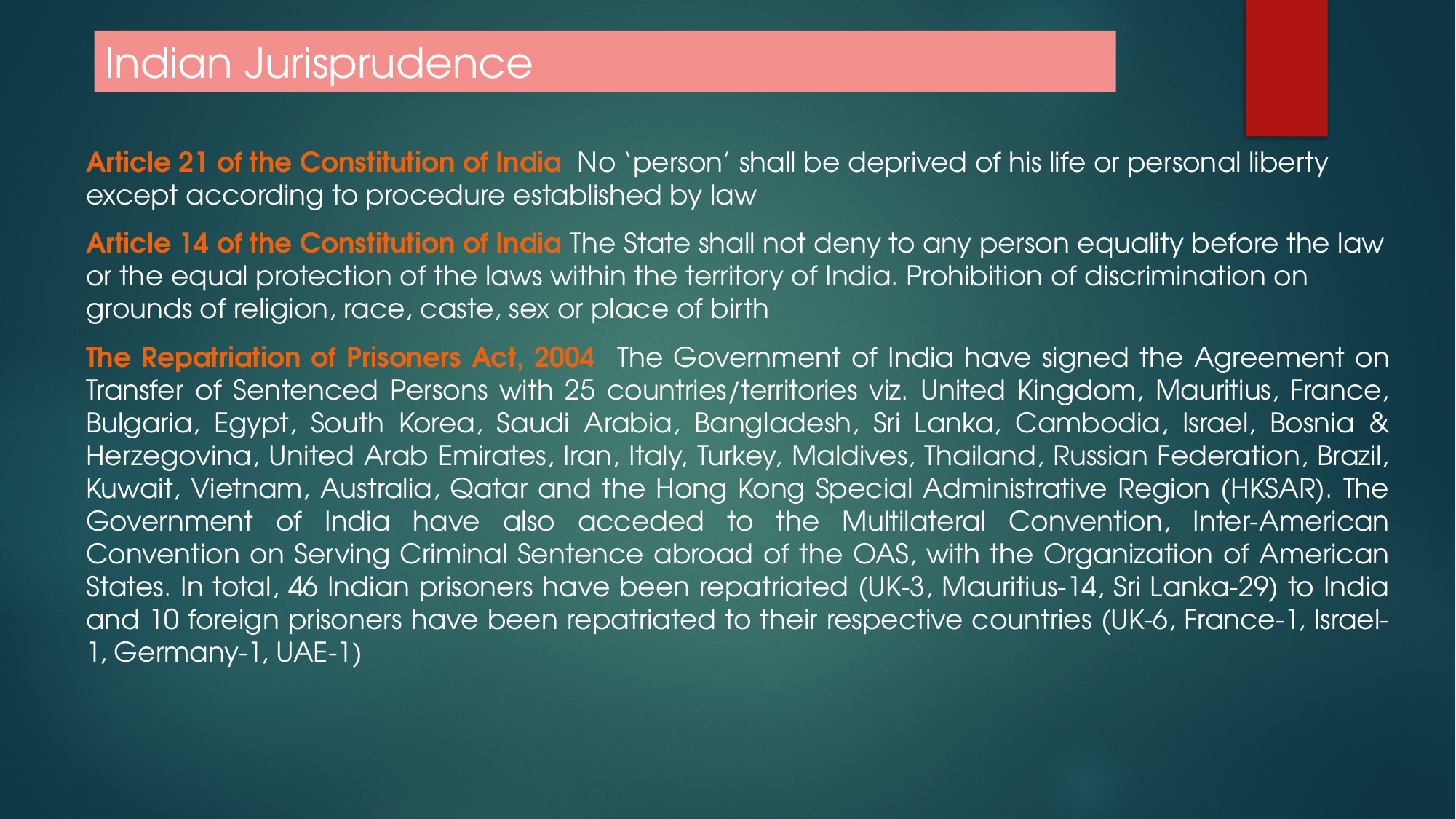

Indian Jurisprudence
Article 21 of the Constitution of India  No ‘person’ shall be deprived of his life or personal liberty except according to procedure established by law
Article 14 of the Constitution of India The State shall not deny to any person equality before the law or the equal protection of the laws within the territory of India. Prohibition of discrimination on grounds of religion, race, caste, sex or place of birth
The Repatriation of Prisoners Act, 2004  The Government of India have signed the Agreement on Transfer of Sentenced Persons with 25 countries/territories viz. United Kingdom, Mauritius, France, Bulgaria, Egypt, South Korea, Saudi Arabia, Bangladesh, Sri Lanka, Cambodia, Israel, Bosnia & Herzegovina, United Arab Emirates, Iran, Italy, Turkey, Maldives, Thailand, Russian Federation, Brazil, Kuwait, Vietnam, Australia, Qatar and the Hong Kong Special Administrative Region (HKSAR). The Government of India have also acceded to the Multilateral Convention, Inter-American Convention on Serving Criminal Sentence abroad of the OAS, with the Organization of American States. In total, 46 Indian prisoners have been repatriated (UK-3, Mauritius-14, Sri Lanka-29) to India and 10 foreign prisoners have been repatriated to their respective countries (UK-6, France-1, Israel-1, Germany-1, UAE-1)